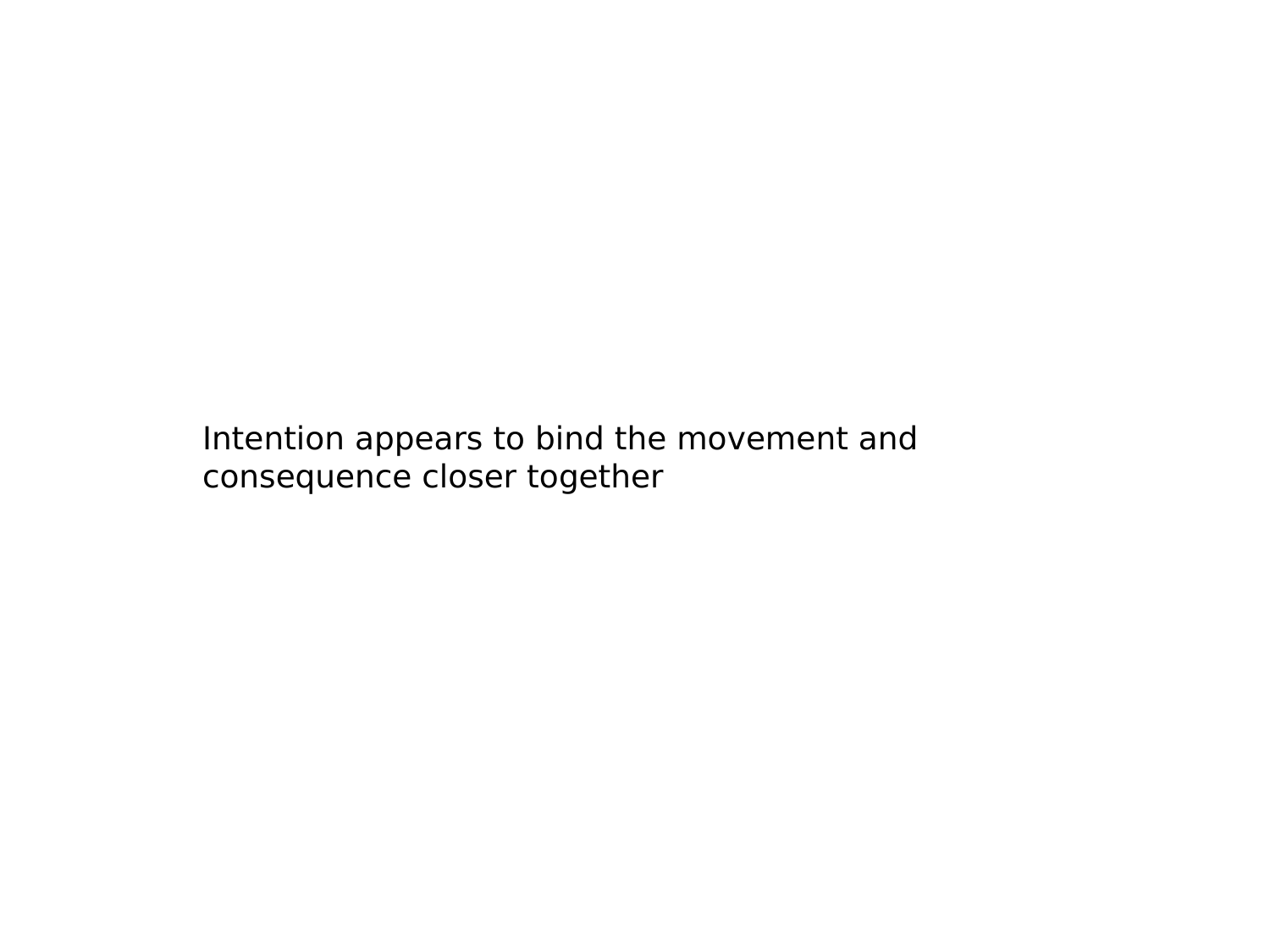

Intention appears to bind the movement and consequence closer together